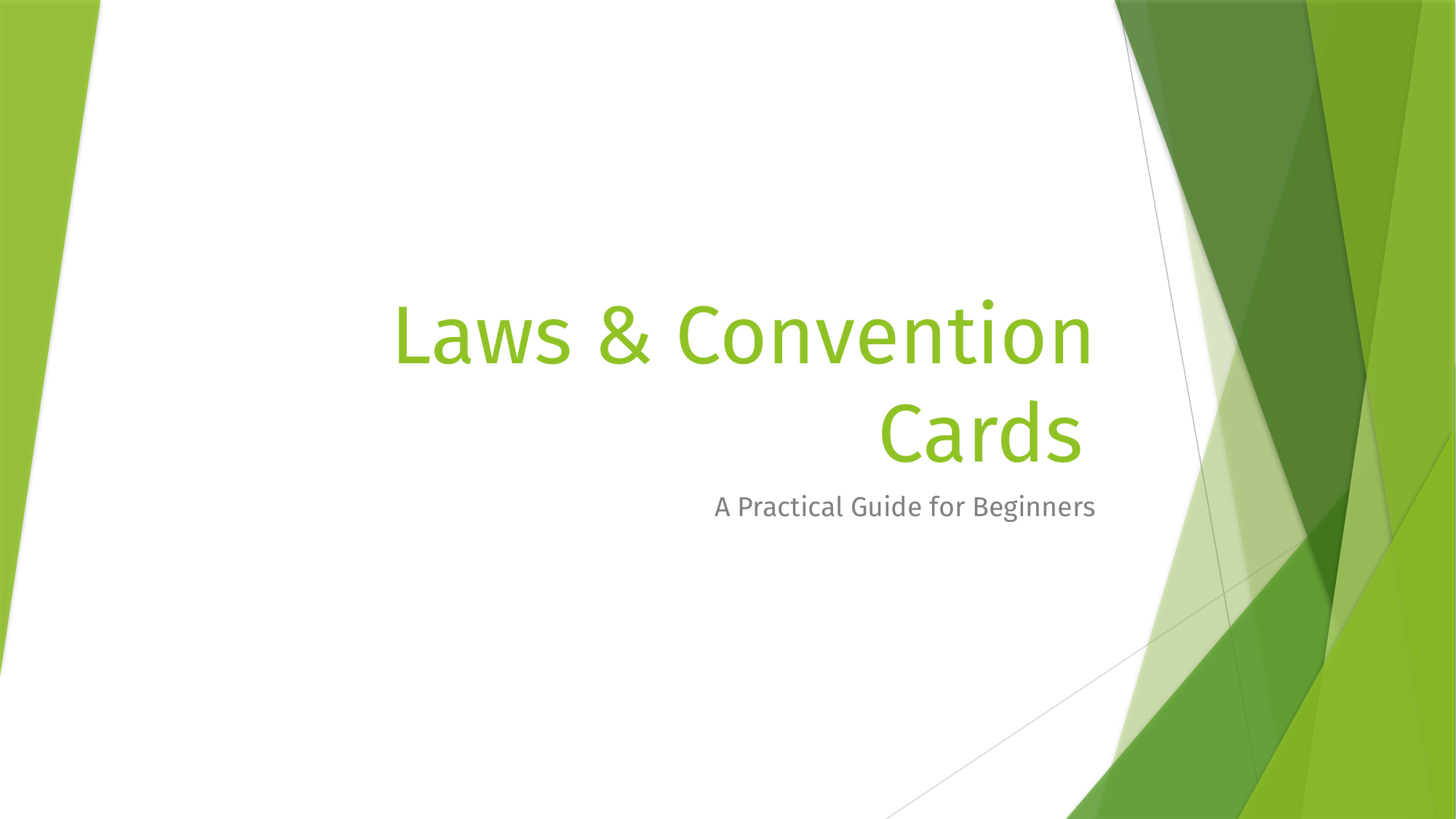

# Laws & Convention Cards
A Practical Guide for Beginners